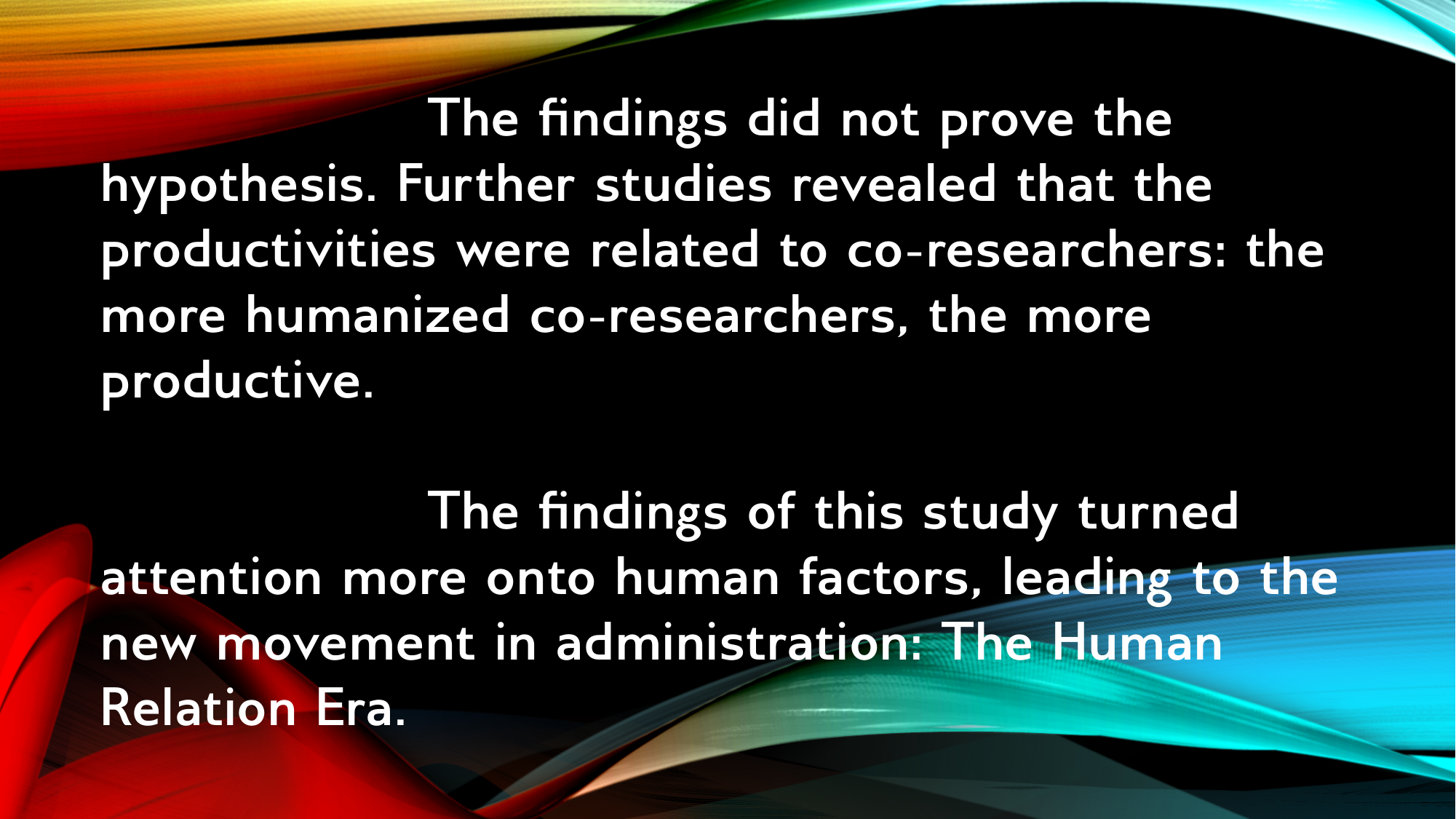

The findings did not prove the hypothesis. Further studies revealed that the productivities were related to co-researchers: the more humanized co-researchers, the more productive.
			The findings of this study turned attention more onto human factors, leading to the new movement in administration: The Human Relation Era.